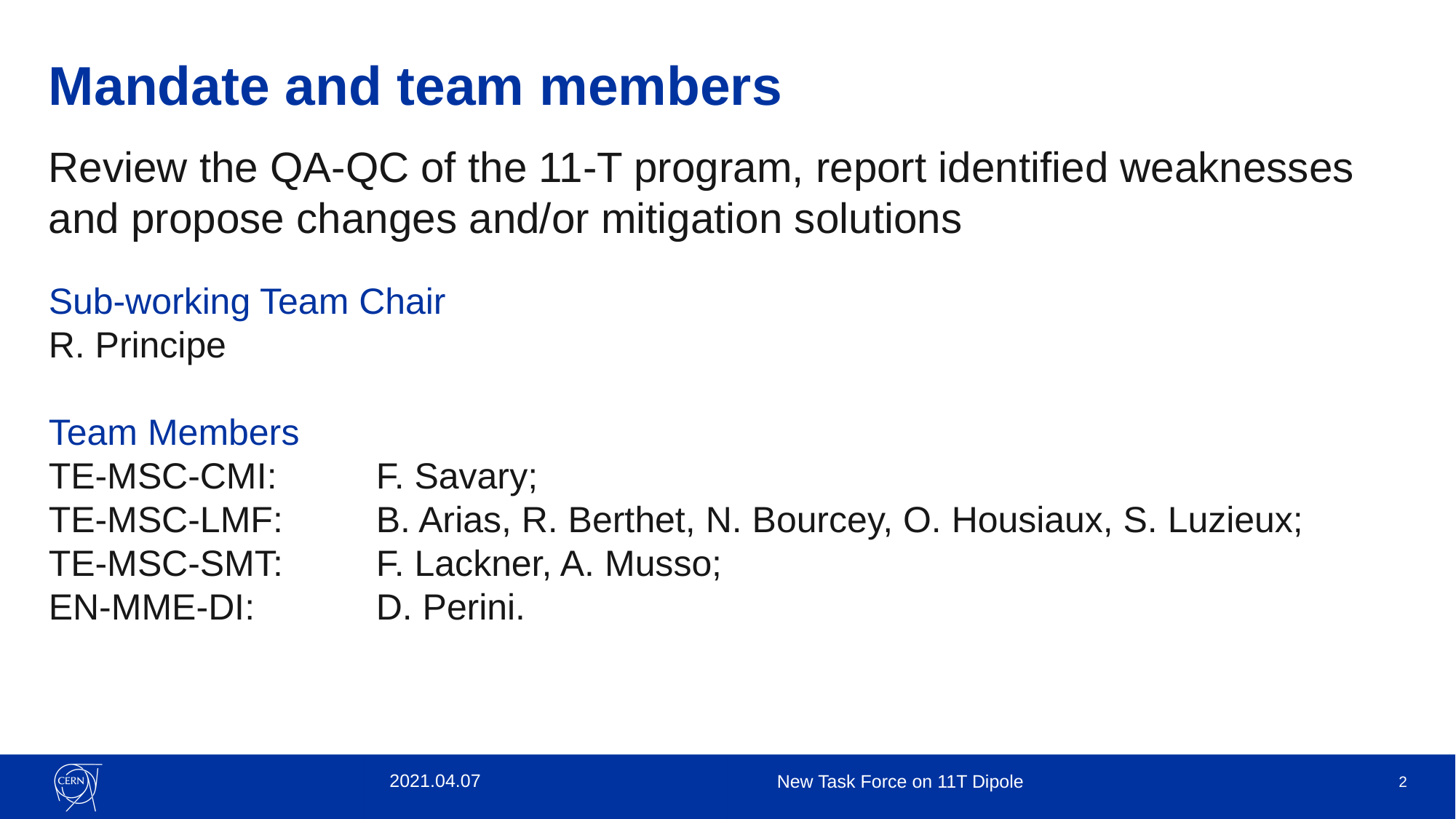

# Mandate and team members
Review the QA-QC of the 11-T program, report identified weaknesses and propose changes and/or mitigation solutions

Sub-working Team Chair
R. Principe

Team Members
TE-MSC-CMI: 	F. Savary;
TE-MSC-LMF: 	B. Arias, R. Berthet, N. Bourcey, O. Housiaux, S. Luzieux;
TE-MSC-SMT: 	F. Lackner, A. Musso;
EN-MME-DI: 		D. Perini.

2021.04.07
New Task Force on 11T Dipole
2